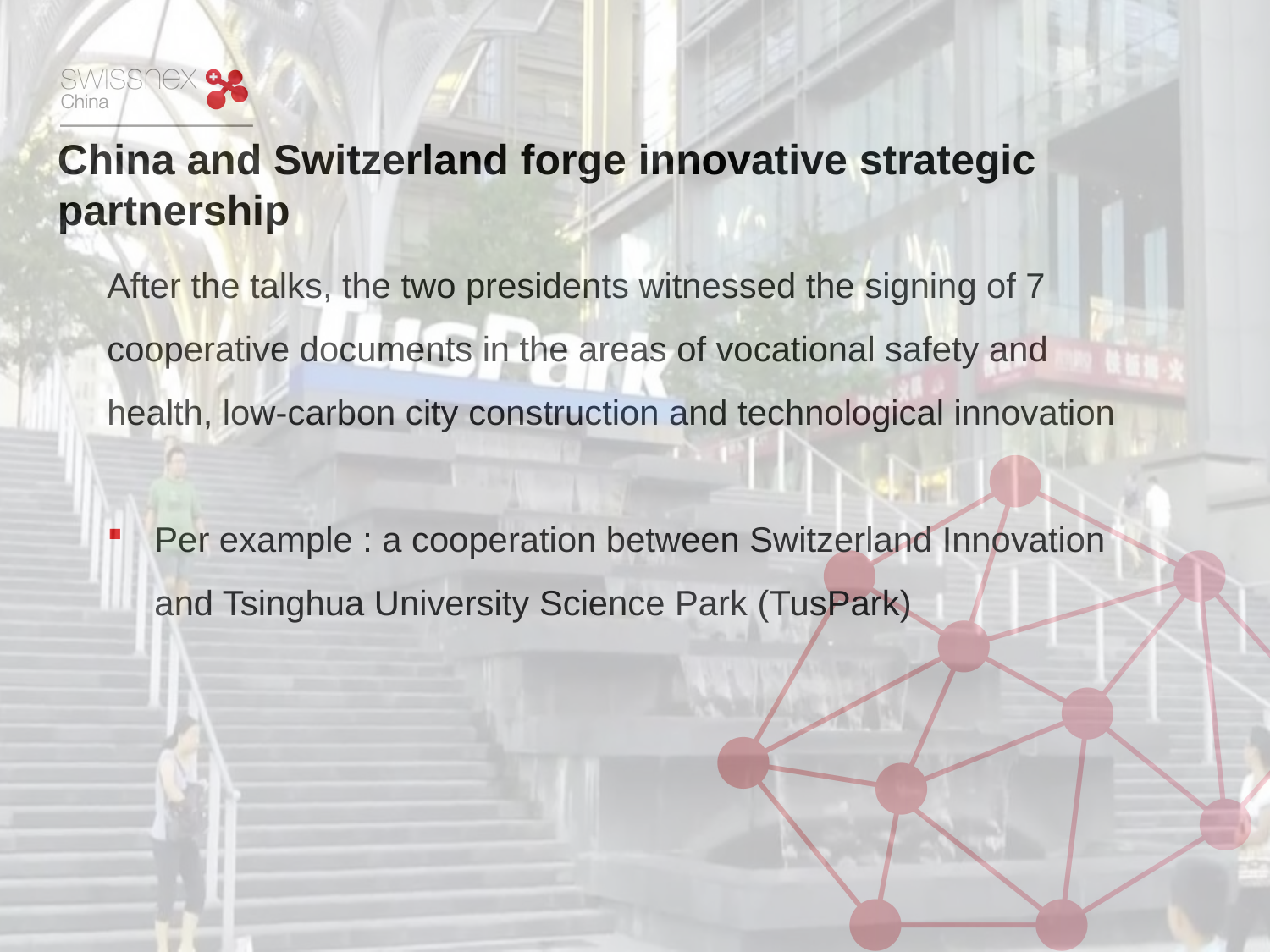

China and Switzerland forge innovative strategic partnership

After the talks, the two presidents witnessed the signing of 7 cooperative documents in the areas of vocational safety and health, low-carbon city construction and technological innovation

Per example : a cooperation between Switzerland Innovation and Tsinghua University Science Park (TusPark)